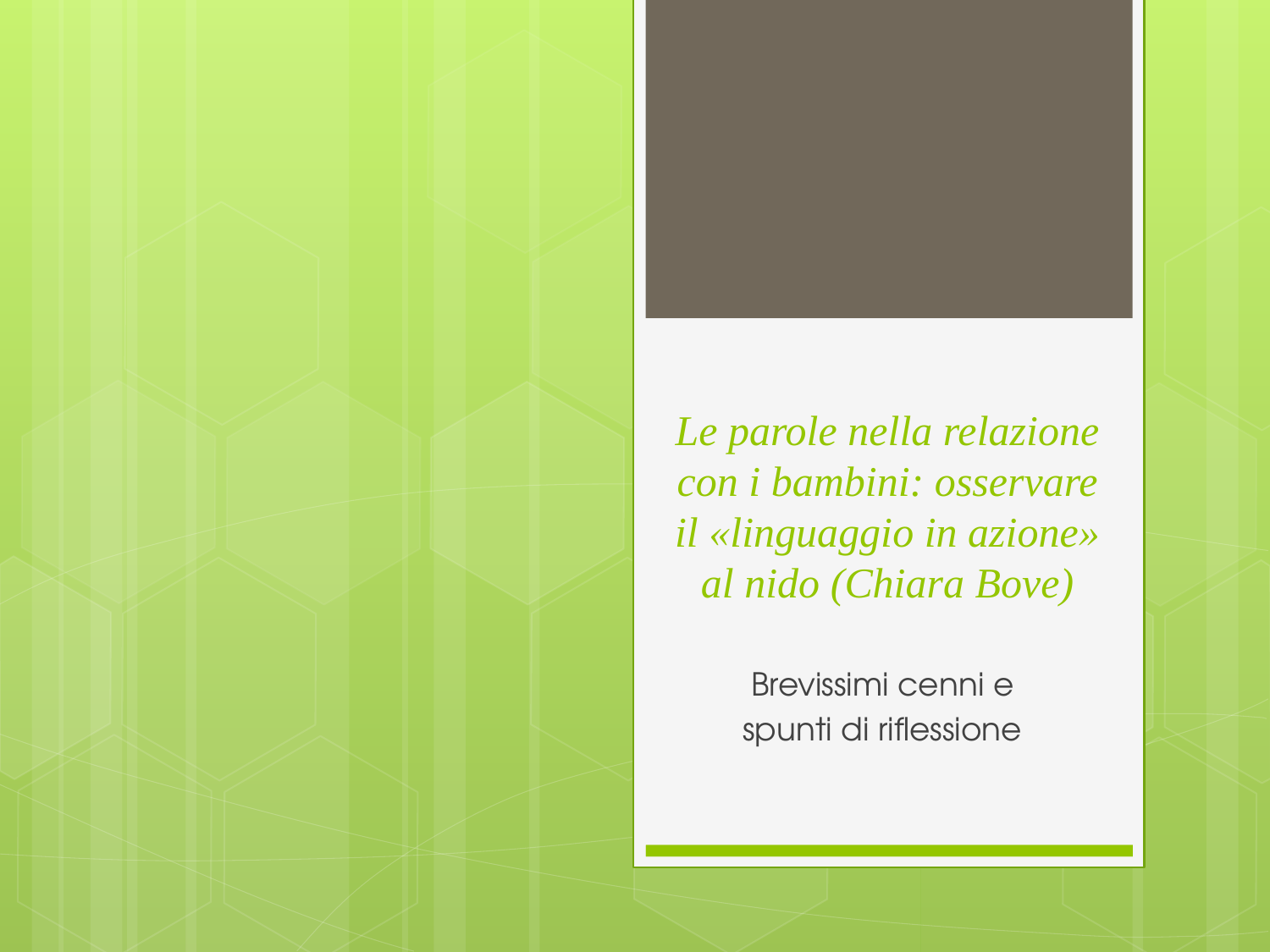

# Le parole nella relazione con i bambini: osservare il «linguaggio in azione» al nido (Chiara Bove)

Brevissimi cenni e
spunti di riflessione